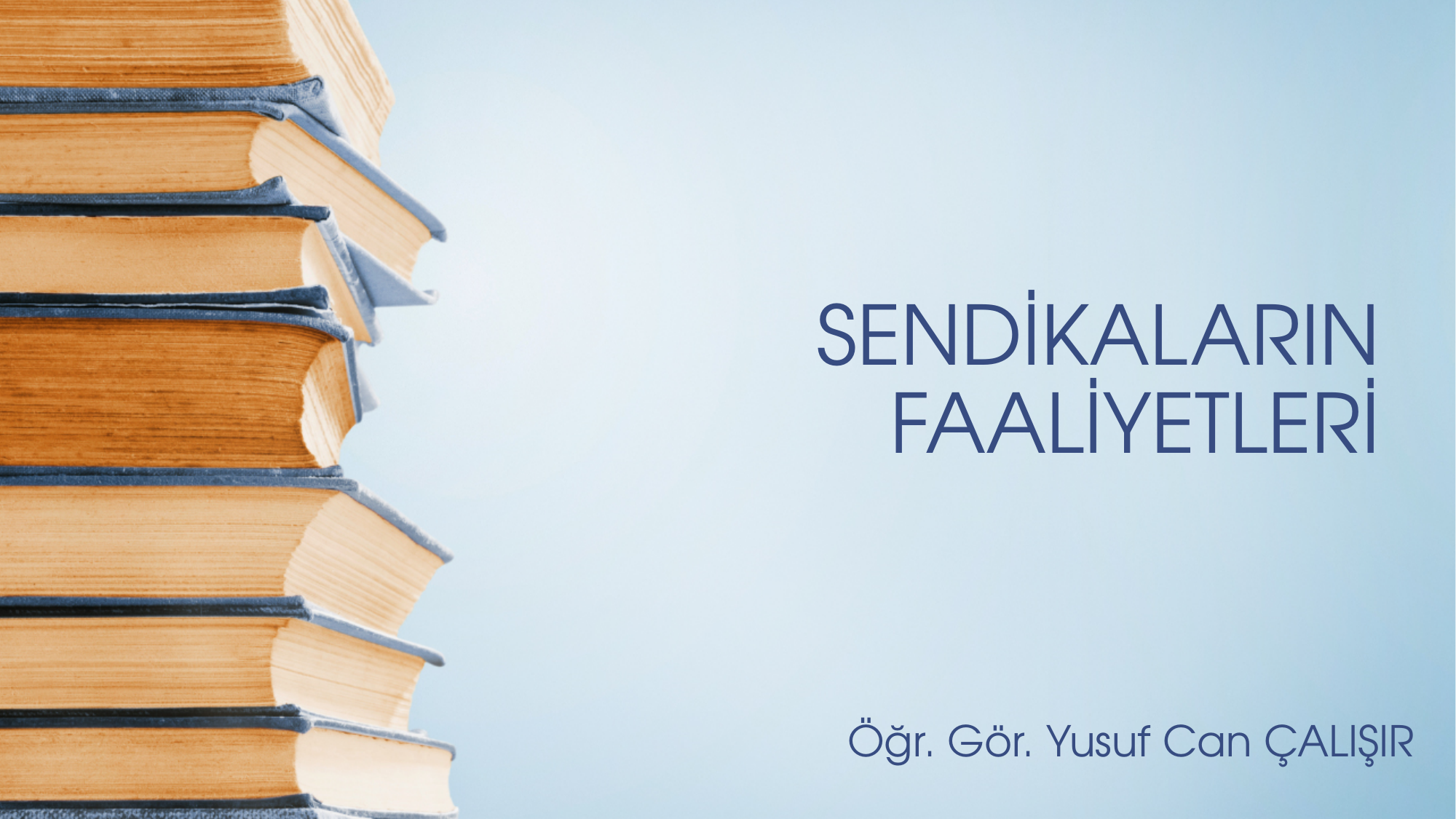

# SENDİKALARIN FAALİYETLERİ
Öğr. Gör. Yusuf Can ÇALIŞIR